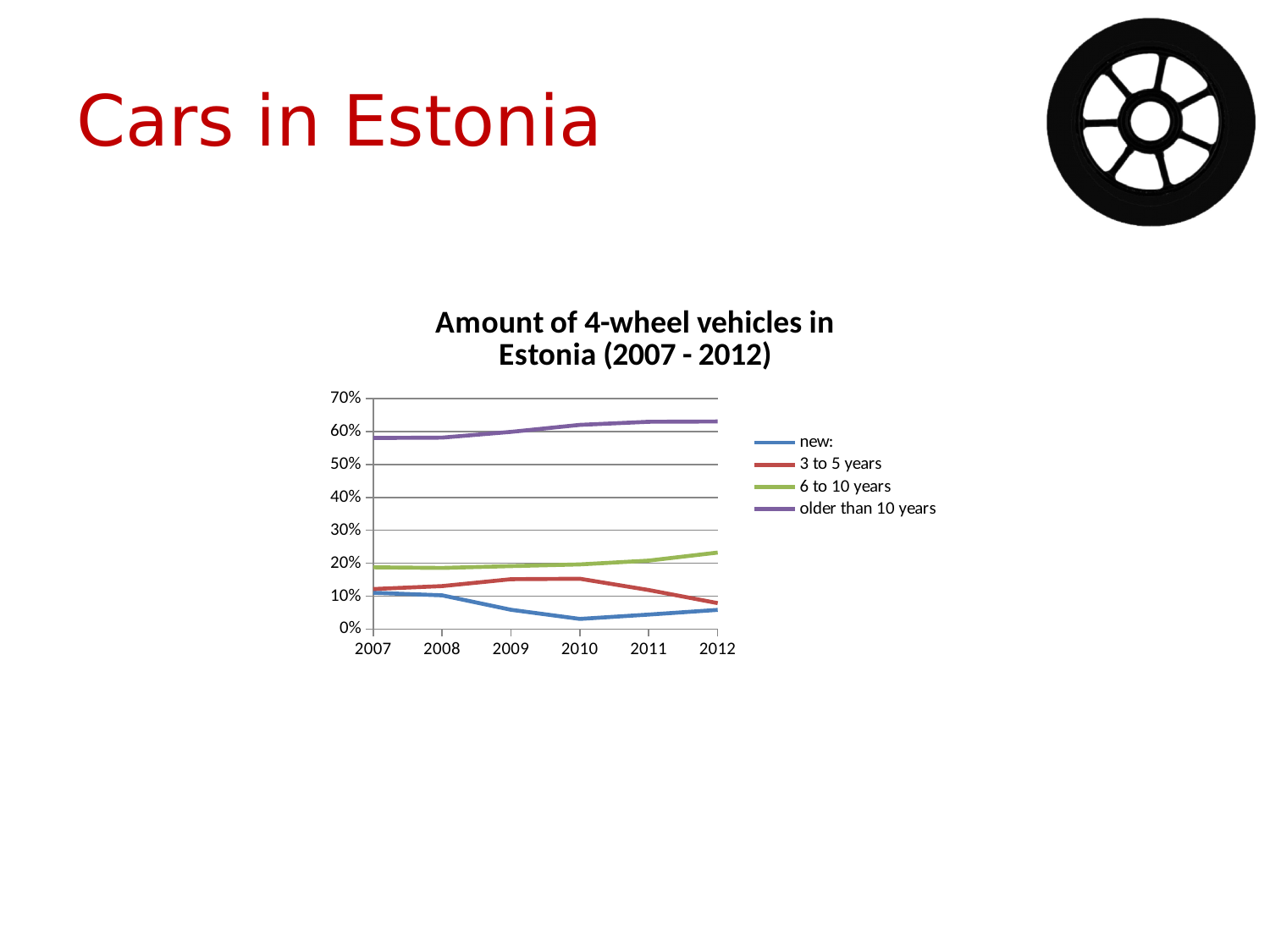

# Cars in Estonia

### Chart: Amount of 4-wheel vehicles in Estonia (2007 - 2012)

| Category | new: | 3 to 5 years | 6 to 10 years | older than 10 years |
|---|---|---|---|---|
| 2007 | 0.11021755330022882 | 0.12146121431538964 | 0.18755316833837815 | 0.5807680640460033 |
| 2008 | 0.10228665940941371 | 0.130444696765004 | 0.18546289976713276 | 0.5818057440584495 |
| 2009 | 0.05832828991771047 | 0.1513420766620299 | 0.191111653300295 | 0.5992179801199646 |
| 2010 | 0.030528612235929307 | 0.15266503437235143 | 0.19629908654298897 | 0.6205072668487303 |
| 2011 | 0.04387597039941428 | 0.11839326665335488 | 0.2077970798768054 | 0.6299336830704254 |
| 2012 | 0.0581413302433907 | 0.0786622241526347 | 0.23231568208415285 | 0.6308807635198218 |